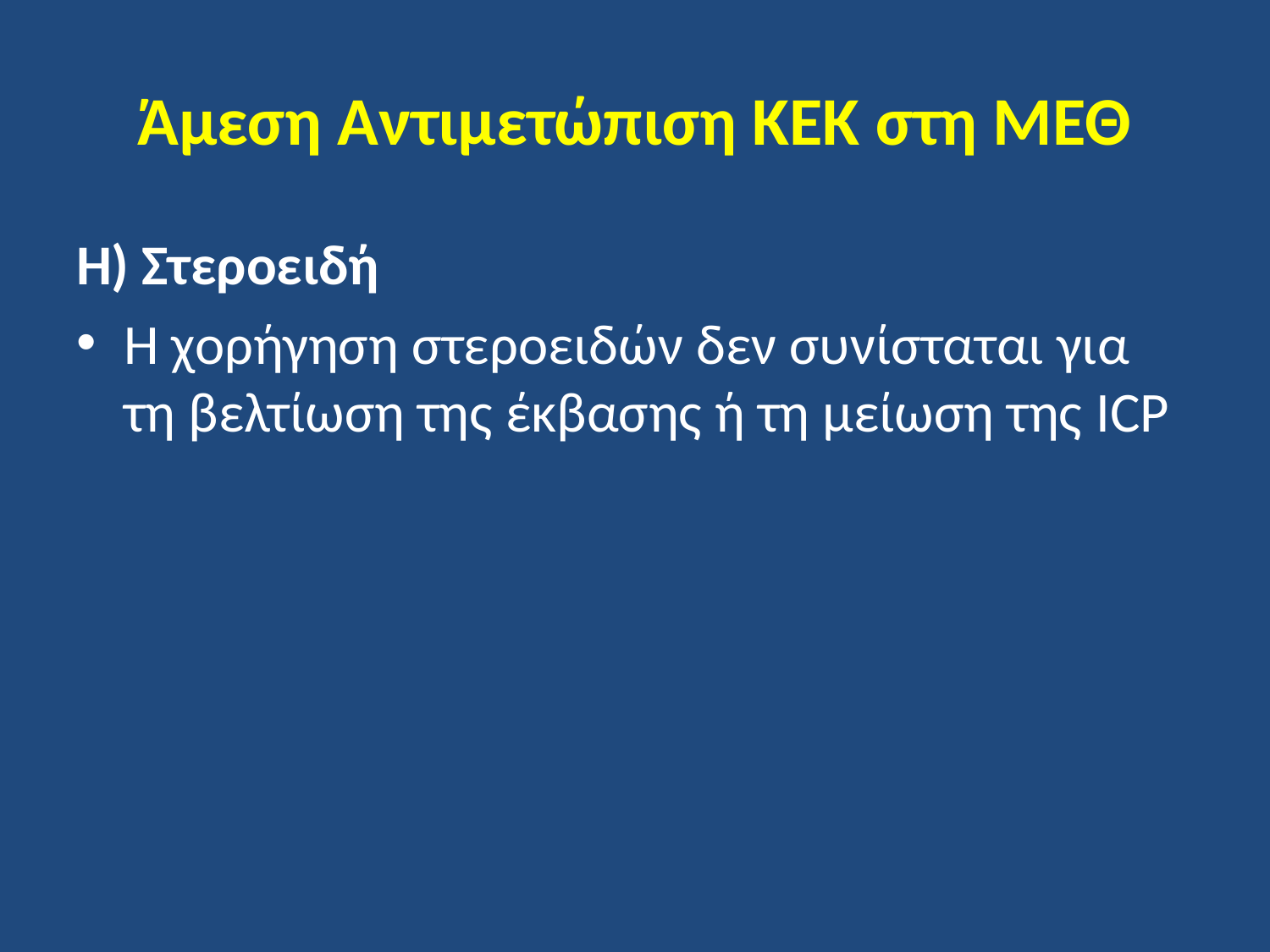

# Άμεση Αντιμετώπιση ΚΕΚ στη ΜΕΘ
Η) Στεροειδή
Η χορήγηση στεροειδών δεν συνίσταται για τη βελτίωση της έκβασης ή τη μείωση της ICP